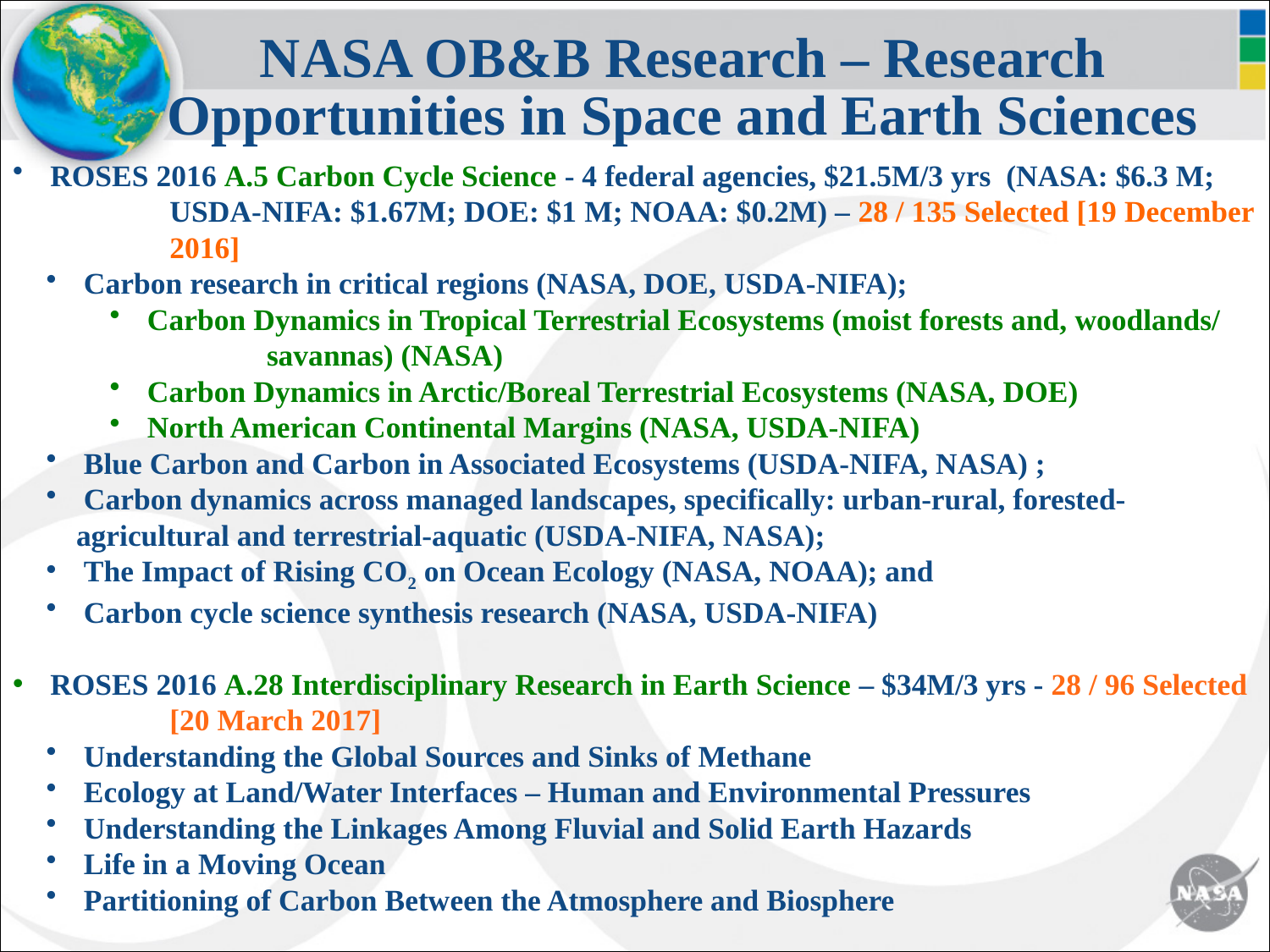

NASA OB&B Research – Research Opportunities in Space and Earth Sciences

 ROSES 2016 A.5 Carbon Cycle Science - 4 federal agencies, $21.5M/3 yrs  (NASA: $6.3 M; 	USDA-NIFA: $1.67M; DOE: $1 M; NOAA: $0.2M) – 28 / 135 Selected [19 December 	2016]
 Carbon research in critical regions (NASA, DOE, USDA-NIFA);
 Carbon Dynamics in Tropical Terrestrial Ecosystems (moist forests and, woodlands/	savannas) (NASA)
 Carbon Dynamics in Arctic/Boreal Terrestrial Ecosystems (NASA, DOE)
 North American Continental Margins (NASA, USDA-NIFA)
 Blue Carbon and Carbon in Associated Ecosystems (USDA-NIFA, NASA) ;
 Carbon dynamics across managed landscapes, specifically: urban-rural, forested-	agricultural and terrestrial-aquatic (USDA-NIFA, NASA);
 The Impact of Rising CO2 on Ocean Ecology (NASA, NOAA); and
 Carbon cycle science synthesis research (NASA, USDA-NIFA)

 ROSES 2016 A.28 Interdisciplinary Research in Earth Science – $34M/3 yrs - 28 / 96 Selected 	[20 March 2017]
 Understanding the Global Sources and Sinks of Methane
 Ecology at Land/Water Interfaces – Human and Environmental Pressures
 Understanding the Linkages Among Fluvial and Solid Earth Hazards
 Life in a Moving Ocean
 Partitioning of Carbon Between the Atmosphere and Biosphere